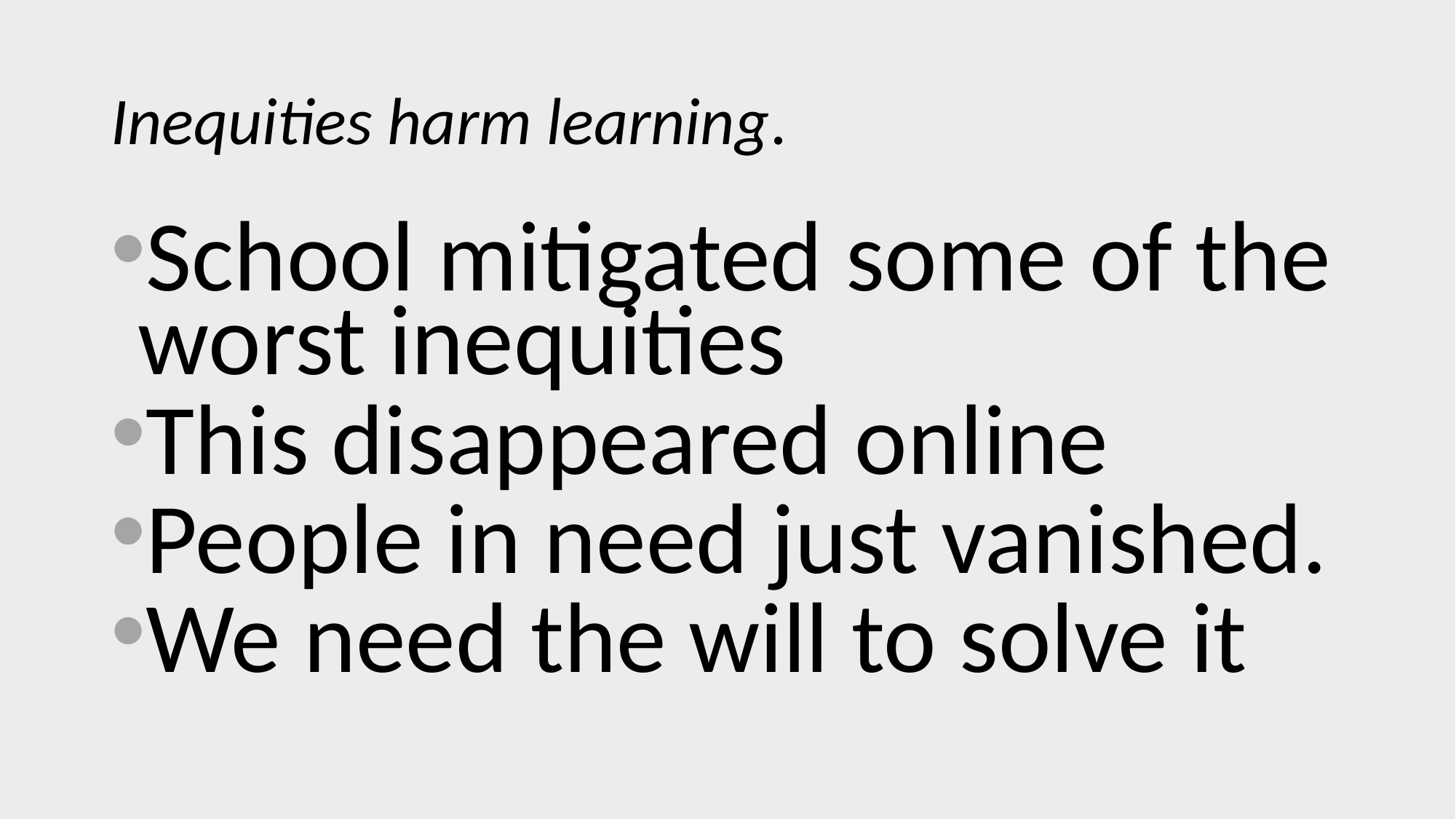

# Inequities harm learning.
School mitigated some of the worst inequities
This disappeared online
People in need just vanished.
We need the will to solve it